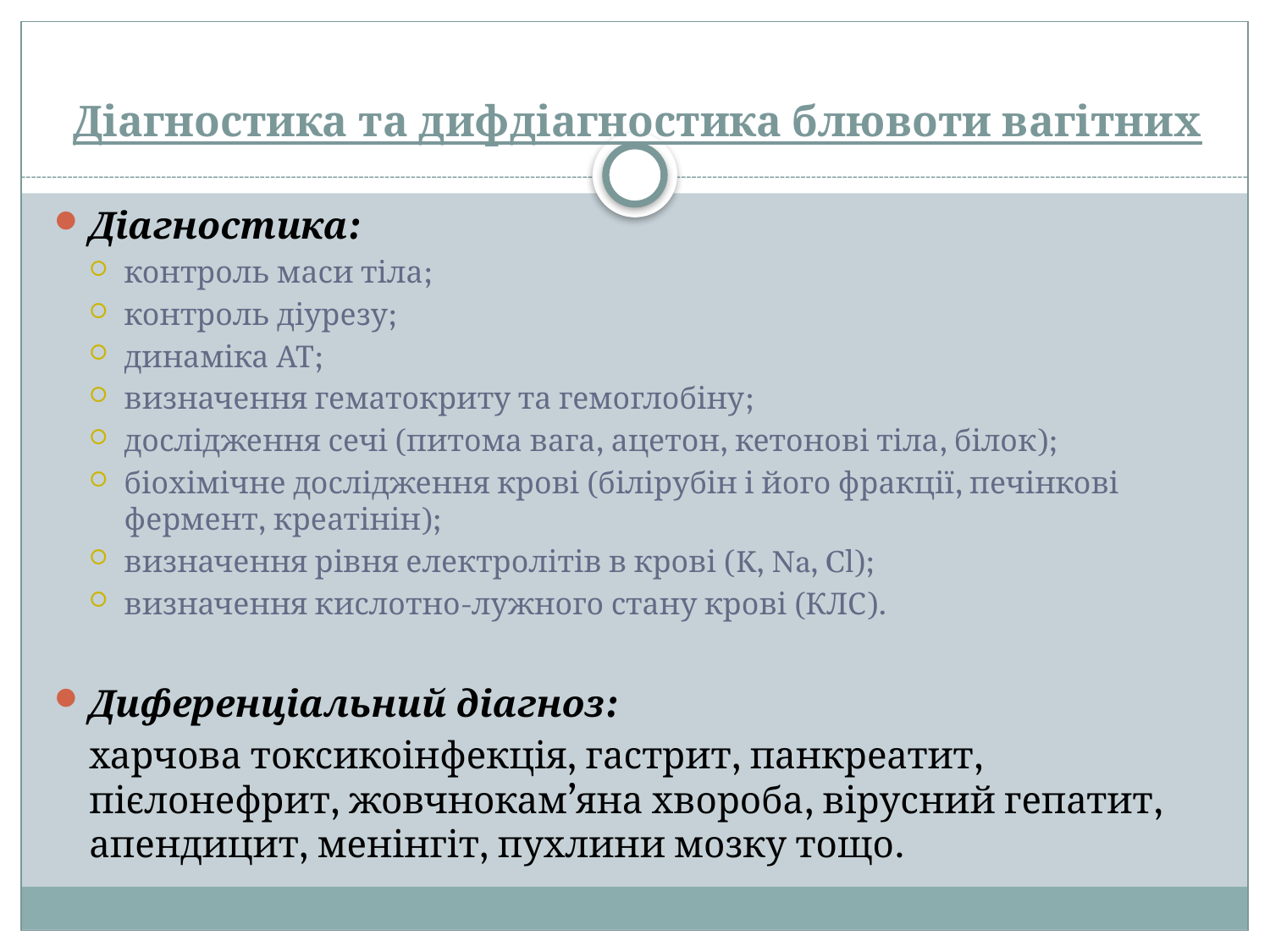

# Діагностика та дифдіагностика блювоти вагітних
Діагностика:
контроль маси тіла;
контроль діурезу;
динаміка АТ;
визначення гематокриту та гемоглобіну;
дослідження сечі (питома вага, ацетон, кетонові тіла, білок);
біохімічне дослідження крові (білірубін і його фракції, печінкові фермент, креатінін);
визначення рівня електролітів в крові (K, Na, Cl);
визначення кислотно-лужного стану крові (КЛС).

Диференціальний діагноз:
	харчова токсикоінфекція, гастрит, панкреатит, пієлонефрит, жовчнокам’яна хвороба, вірусний гепатит, апендицит, менінгіт, пухлини мозку тощо.